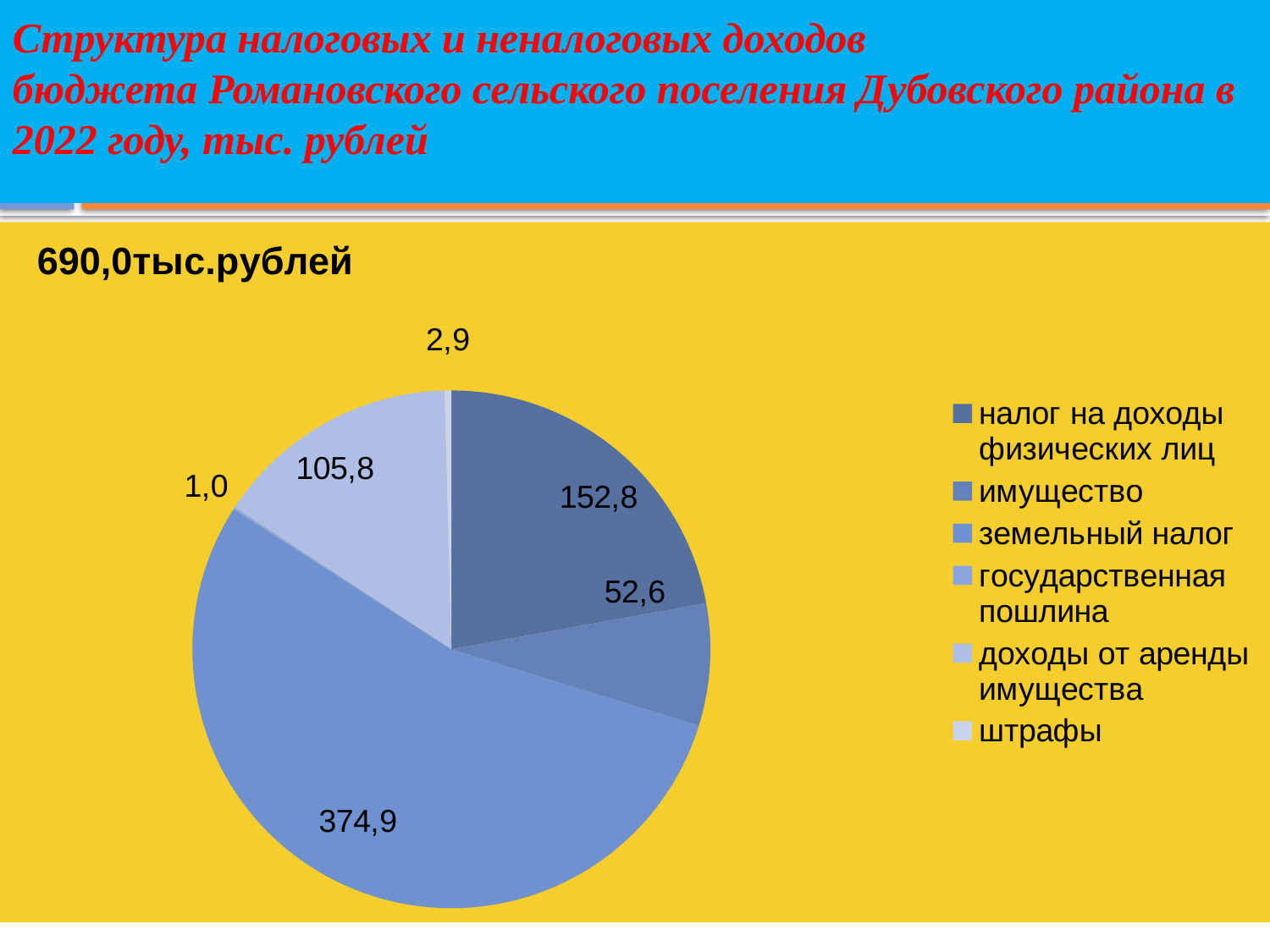

# Структура налоговых и неналоговых доходов бюджета Романовского сельского поселения Дубовского района в 2022 году, тыс. рублей

### Chart: 690,0тыс.рублей

| Category | 690,0 тыс.рублей |
|---|---|
| налог на доходы физических лиц | 152.8 |
| имущество | 52.6 |
| земельный налог | 374.9 |
| государственная пошлина | 1.0 |
| доходы от аренды имущества | 105.8 |
| штрафы | 2.9 |